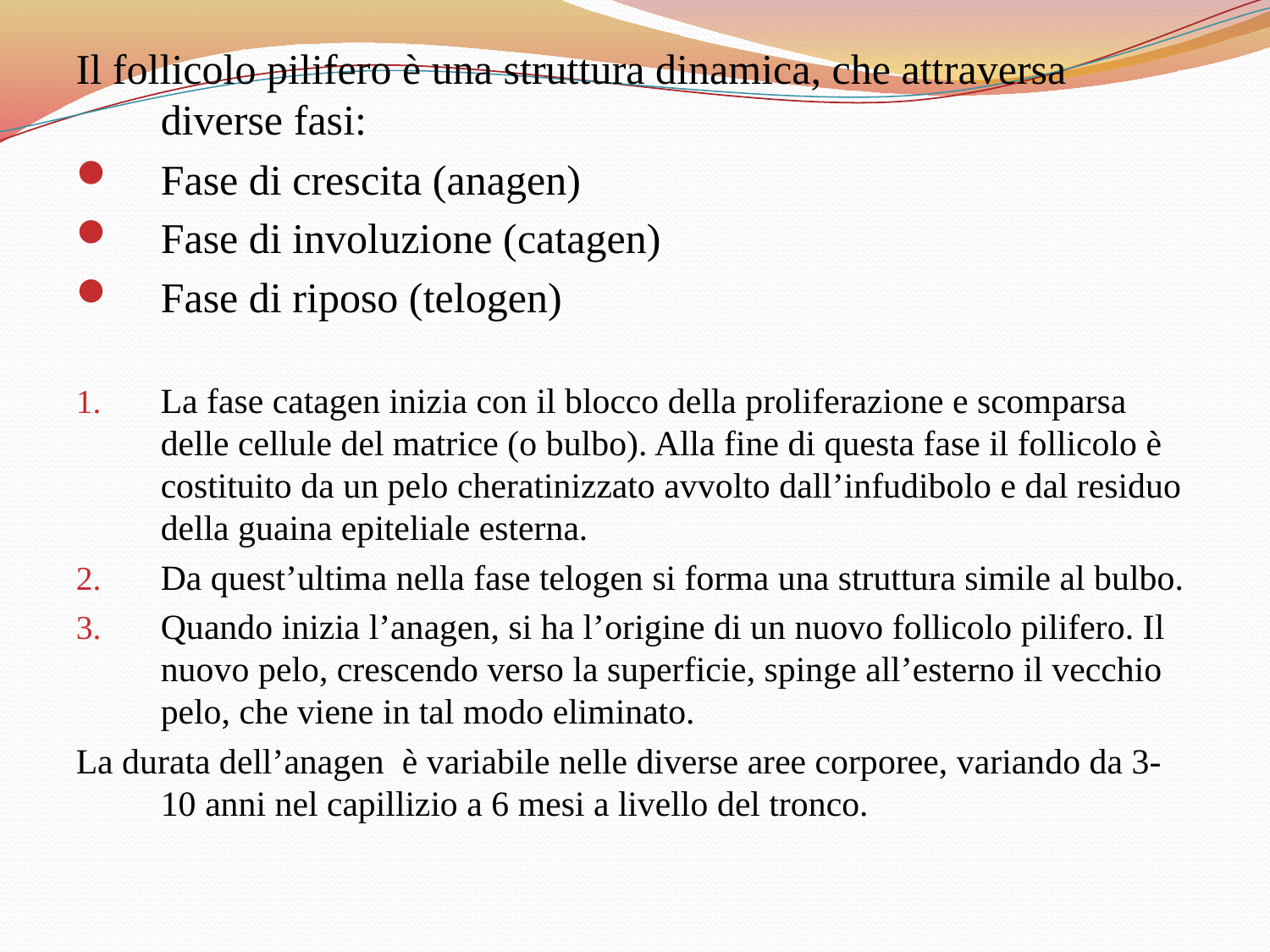

Il follicolo pilifero è una struttura dinamica, che attraversa diverse fasi:
Fase di crescita (anagen)
Fase di involuzione (catagen)
Fase di riposo (telogen)

La fase catagen inizia con il blocco della proliferazione e scomparsa delle cellule del matrice (o bulbo). Alla fine di questa fase il follicolo è costituito da un pelo cheratinizzato avvolto dall’infudibolo e dal residuo della guaina epiteliale esterna.
Da quest’ultima nella fase telogen si forma una struttura simile al bulbo.
Quando inizia l’anagen, si ha l’origine di un nuovo follicolo pilifero. Il nuovo pelo, crescendo verso la superficie, spinge all’esterno il vecchio pelo, che viene in tal modo eliminato.
La durata dell’anagen  è variabile nelle diverse aree corporee, variando da 3-10 anni nel capillizio a 6 mesi a livello del tronco.